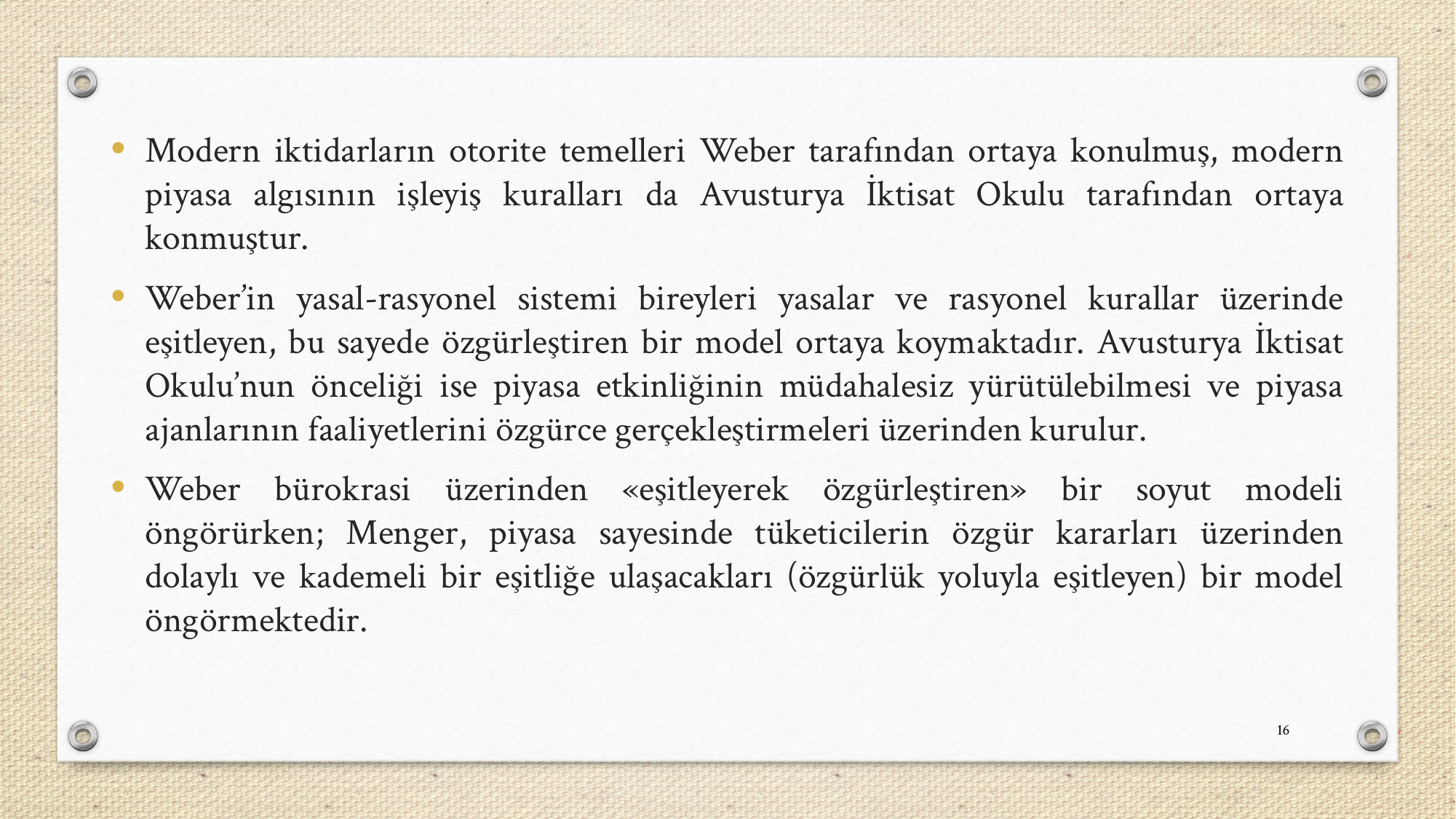

Modern iktidarların otorite temelleri Weber tarafından ortaya konulmuş, modern piyasa algısının işleyiş kuralları da Avusturya İktisat Okulu tarafından ortaya konmuştur.
Weber’in yasal-rasyonel sistemi bireyleri yasalar ve rasyonel kurallar üzerinde eşitleyen, bu sayede özgürleştiren bir model ortaya koymaktadır. Avusturya İktisat Okulu’nun önceliği ise piyasa etkinliğinin müdahalesiz yürütülebilmesi ve piyasa ajanlarının faaliyetlerini özgürce gerçekleştirmeleri üzerinden kurulur.
Weber bürokrasi üzerinden «eşitleyerek özgürleştiren» bir soyut modeli öngörürken; Menger, piyasa sayesinde tüketicilerin özgür kararları üzerinden dolaylı ve kademeli bir eşitliğe ulaşacakları (özgürlük yoluyla eşitleyen) bir model öngörmektedir.
16